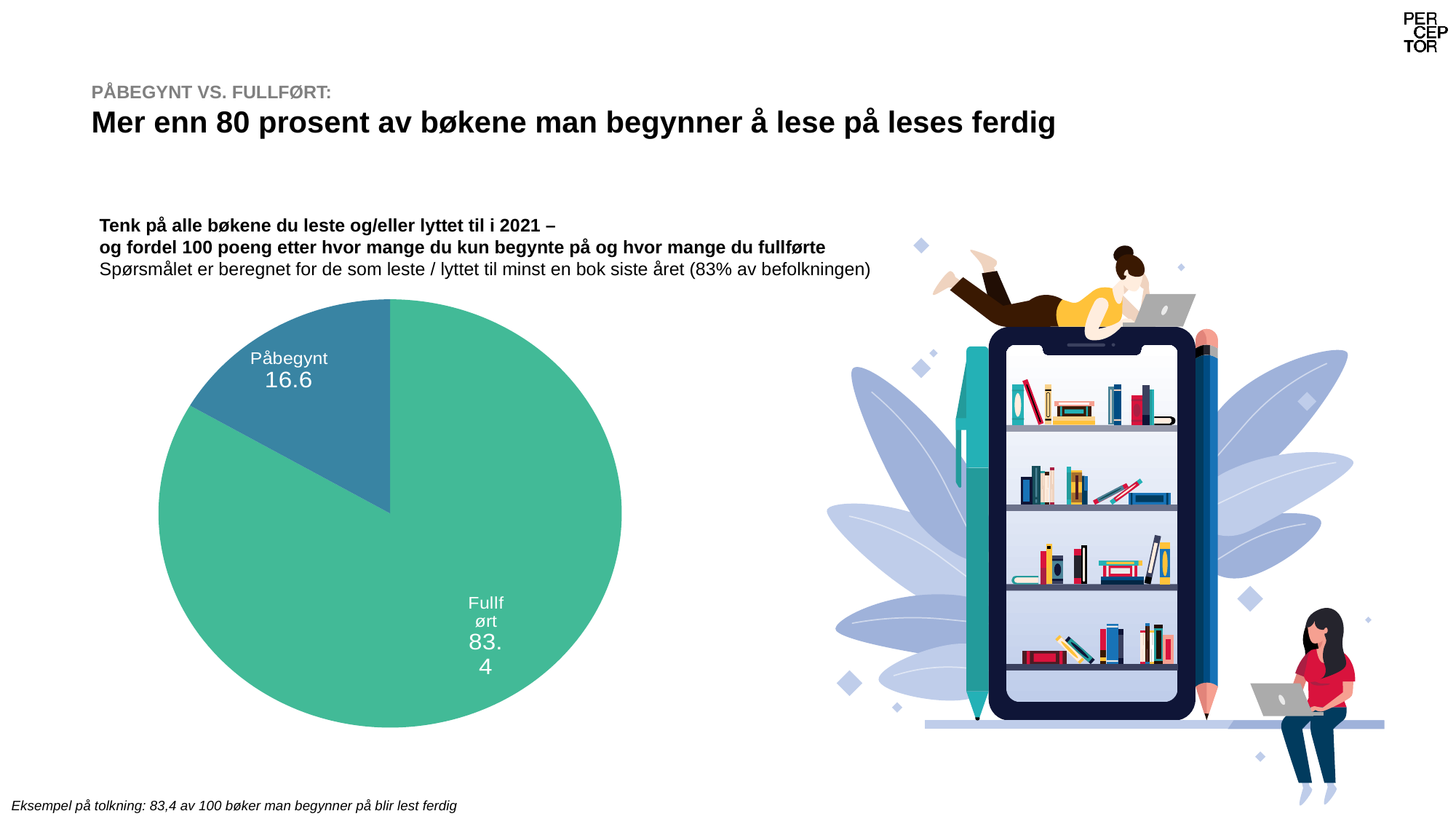

# PÅBEGYNT VS. FULLFØRT: Mer enn 80 prosent av bøkene man begynner å lese på leses ferdig
Tenk på alle bøkene du leste og/eller lyttet til i 2021 –
og fordel 100 poeng etter hvor mange du kun begynte på og hvor mange du fullførte
Spørsmålet er beregnet for de som leste / lyttet til minst en bok siste året (83% av befolkningen)

### Chart

| Category | Kolonne1 |
|---|---|
| Fullført | 83.4 |
| Påbegynt | 16.6 |
Eksempel på tolkning: 83,4 av 100 bøker man begynner på blir lest ferdig